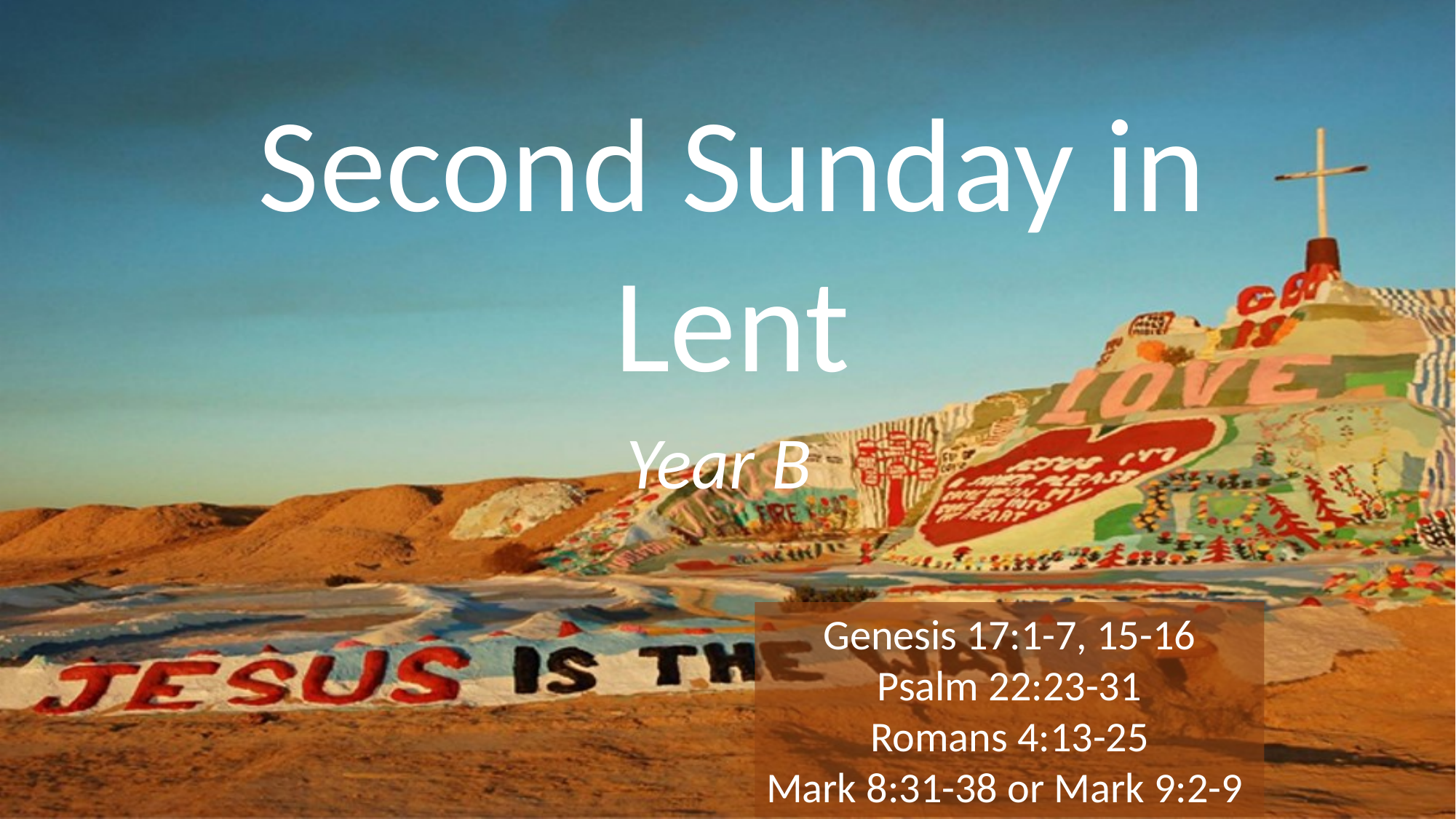

# Second Sunday in Lent
Year B
Genesis 17:1-7, 15-16
Psalm 22:23-31
Romans 4:13-25
Mark 8:31-38 or Mark 9:2-9